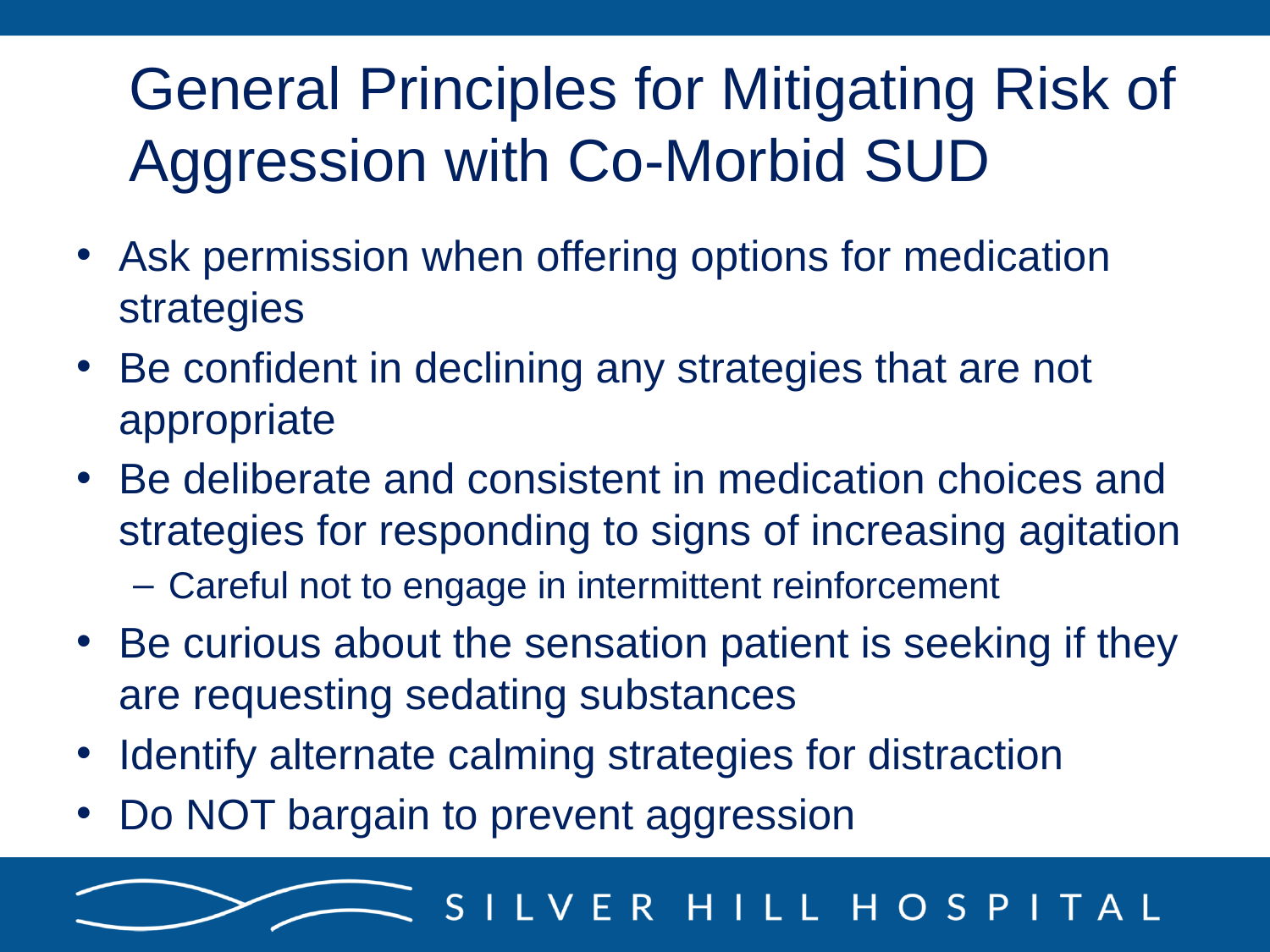

# General Principles for Mitigating Risk of Aggression with Co-Morbid SUD
Ask permission when offering options for medication strategies
Be confident in declining any strategies that are not appropriate
Be deliberate and consistent in medication choices and strategies for responding to signs of increasing agitation
Careful not to engage in intermittent reinforcement
Be curious about the sensation patient is seeking if they are requesting sedating substances
Identify alternate calming strategies for distraction
Do NOT bargain to prevent aggression